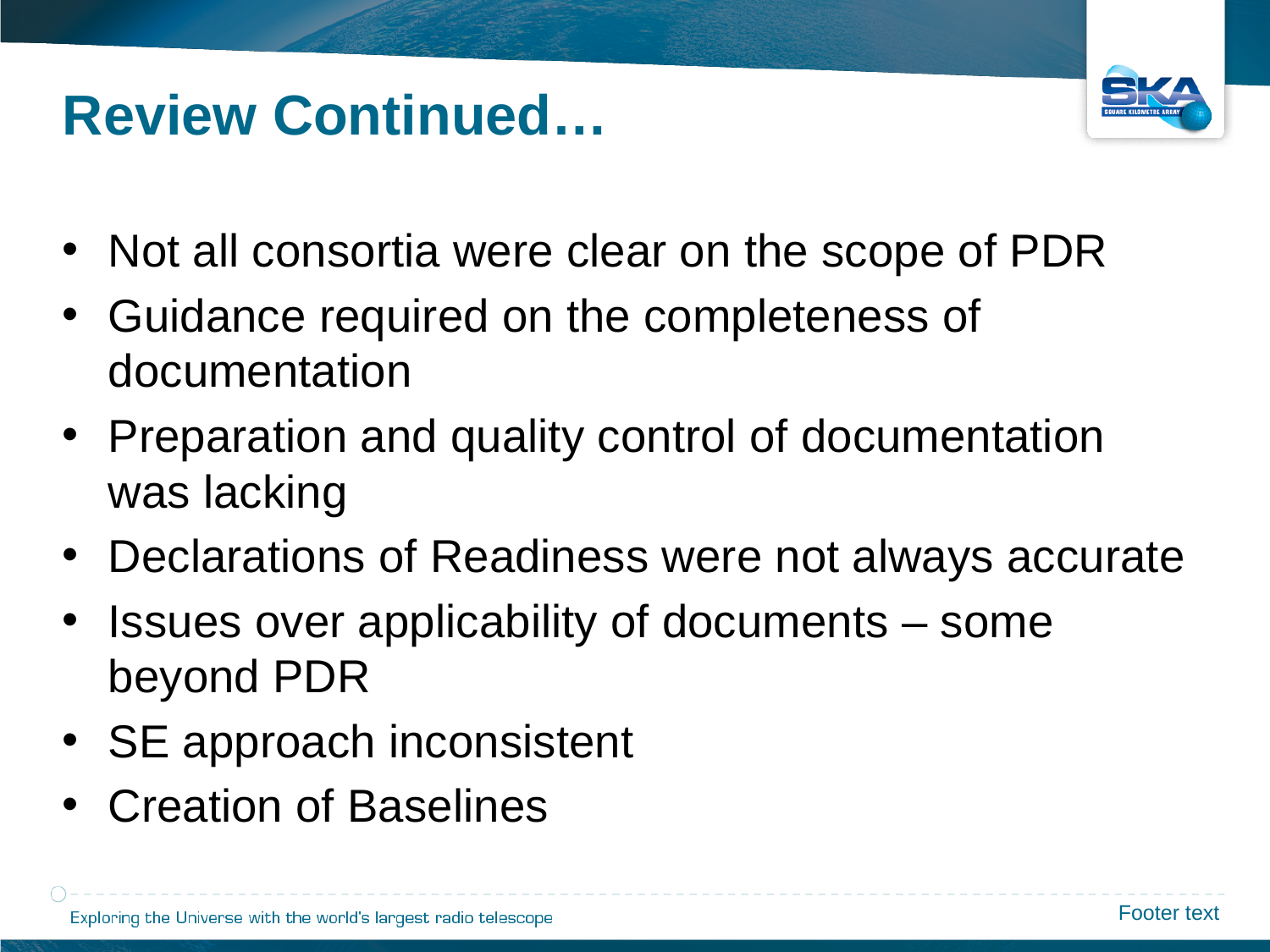

Review Continued…
Not all consortia were clear on the scope of PDR
Guidance required on the completeness of documentation
Preparation and quality control of documentation was lacking
Declarations of Readiness were not always accurate
Issues over applicability of documents – some beyond PDR
SE approach inconsistent
Creation of Baselines

Footer text